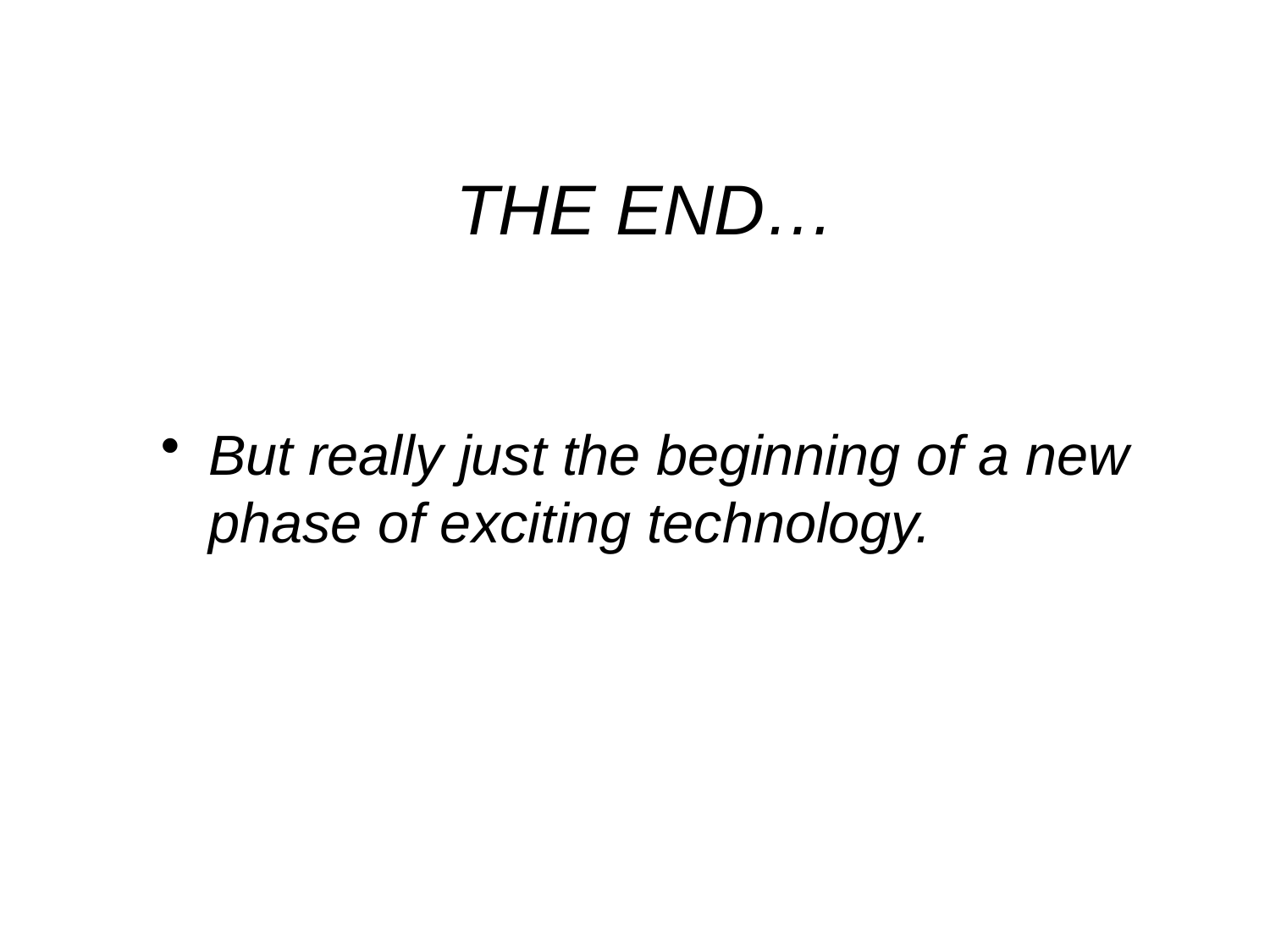

# THE END…
But really just the beginning of a new phase of exciting technology.